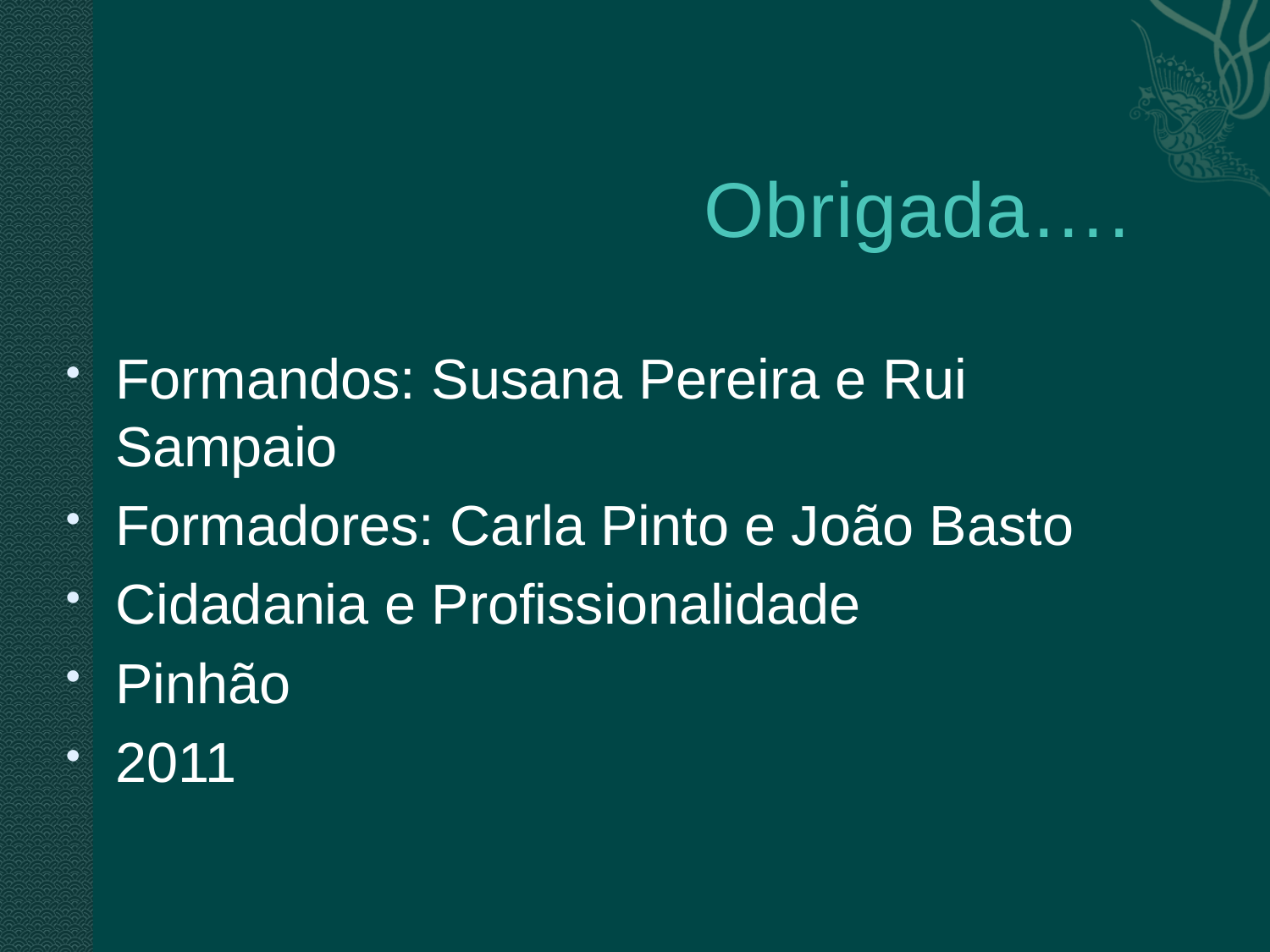

# Obrigada….
Formandos: Susana Pereira e Rui Sampaio
Formadores: Carla Pinto e João Basto
Cidadania e Profissionalidade
Pinhão
2011